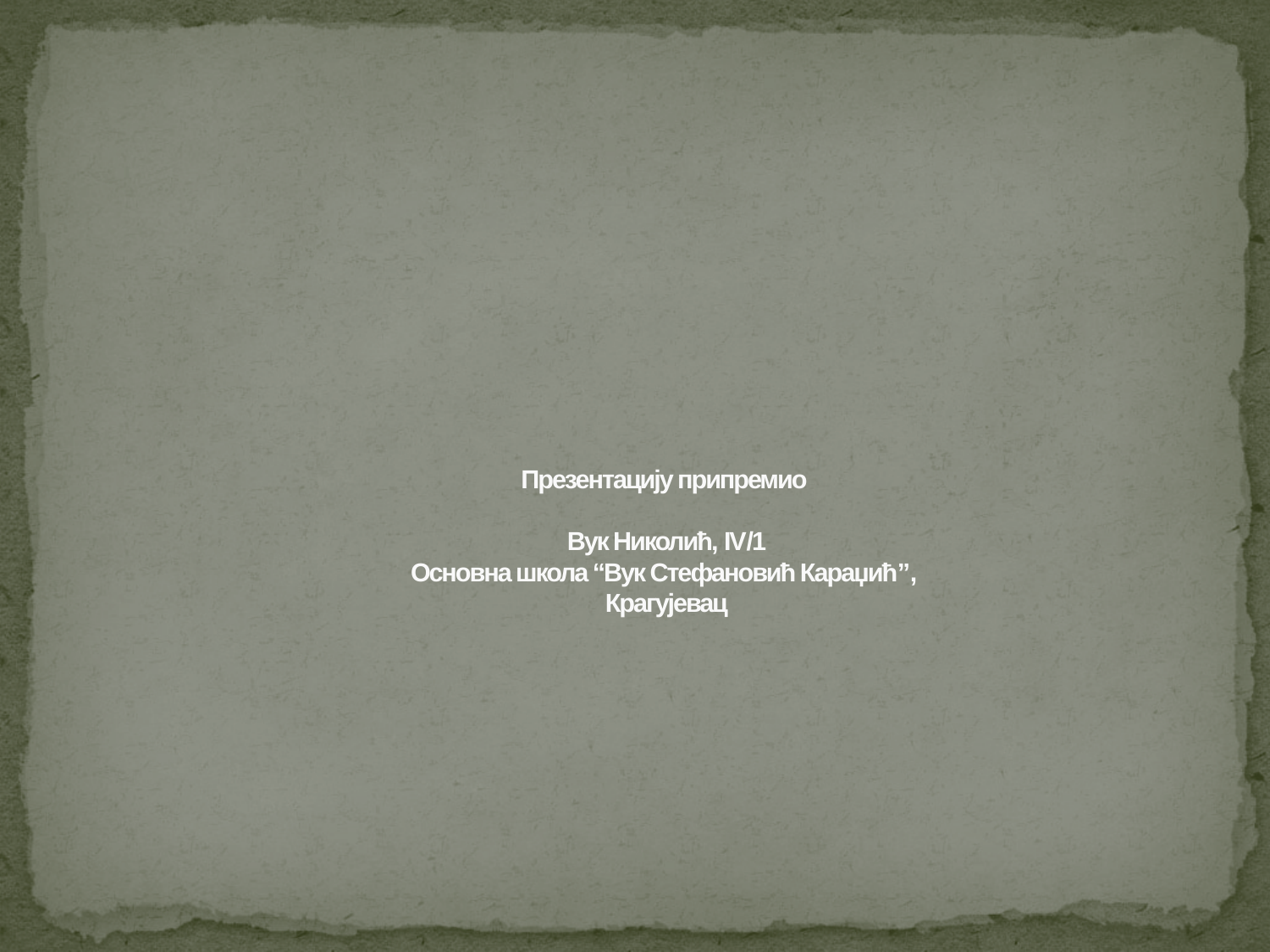

# Презентацију припремио Вук Николић, IV/1 Основна школа “Вук Стефановић Караџић”, Крагујевац